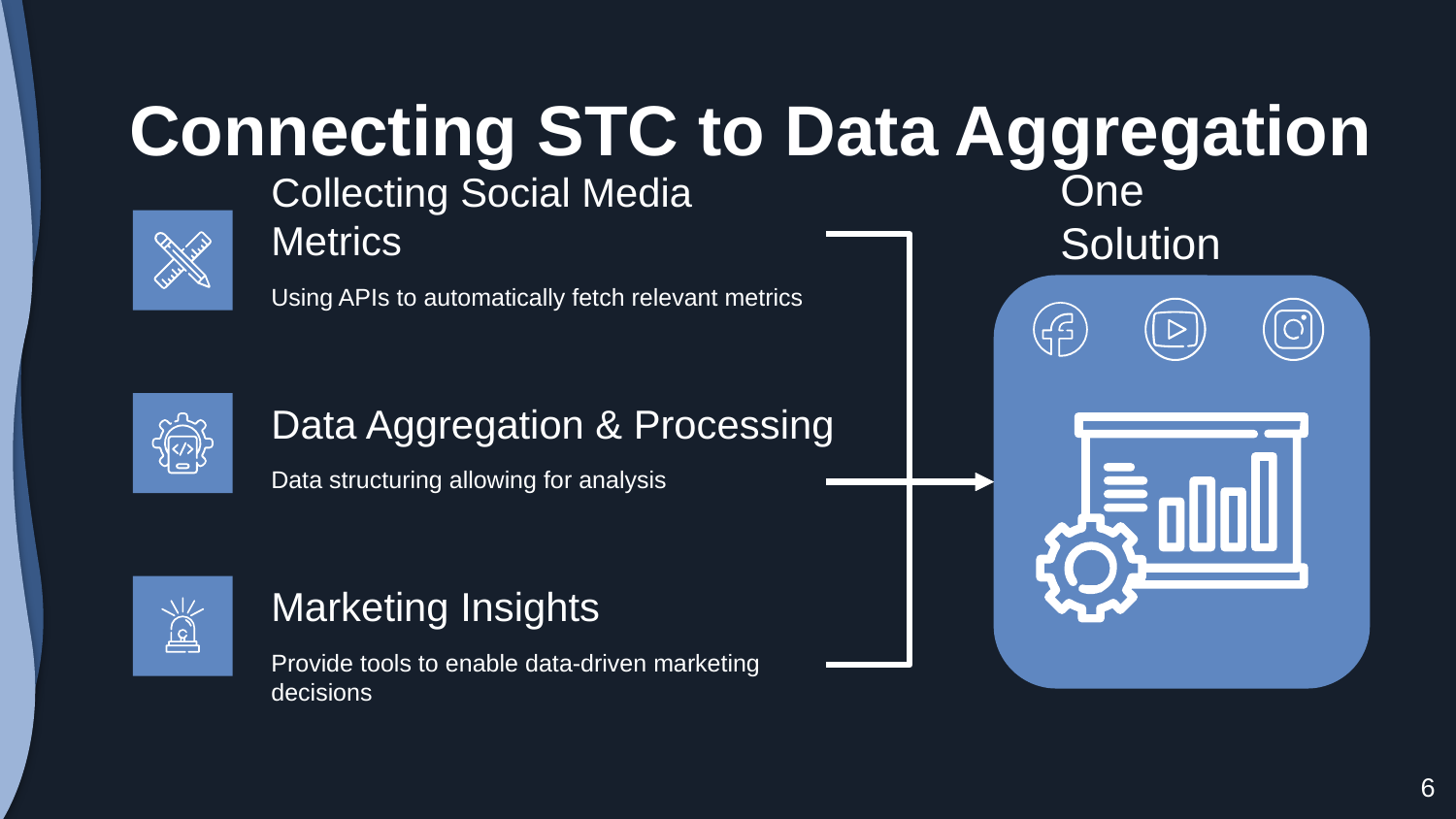

# Connecting STC to Data Aggregation
Collecting Social Media Metrics
One Solution

Using APIs to automatically fetch relevant metrics

Data Aggregation & Processing

Data structuring allowing for analysis
Marketing Insights

Provide tools to enable data-driven marketing decisions
6